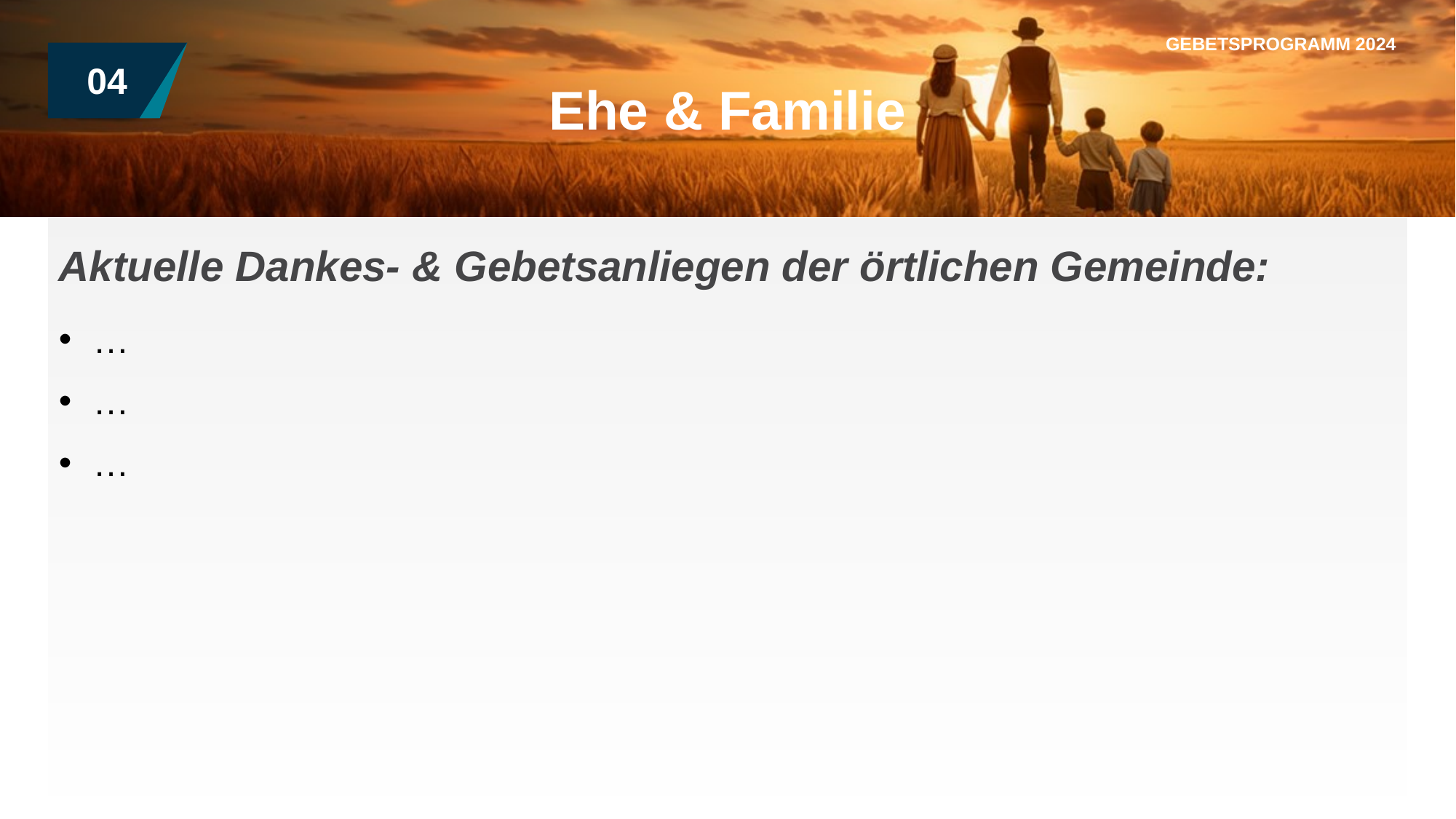

GEBETSPROGRAMM 2024

04
Ehe & Familie

Aktuelle Dankes- & Gebetsanliegen der örtlichen Gemeinde:
…
…
…